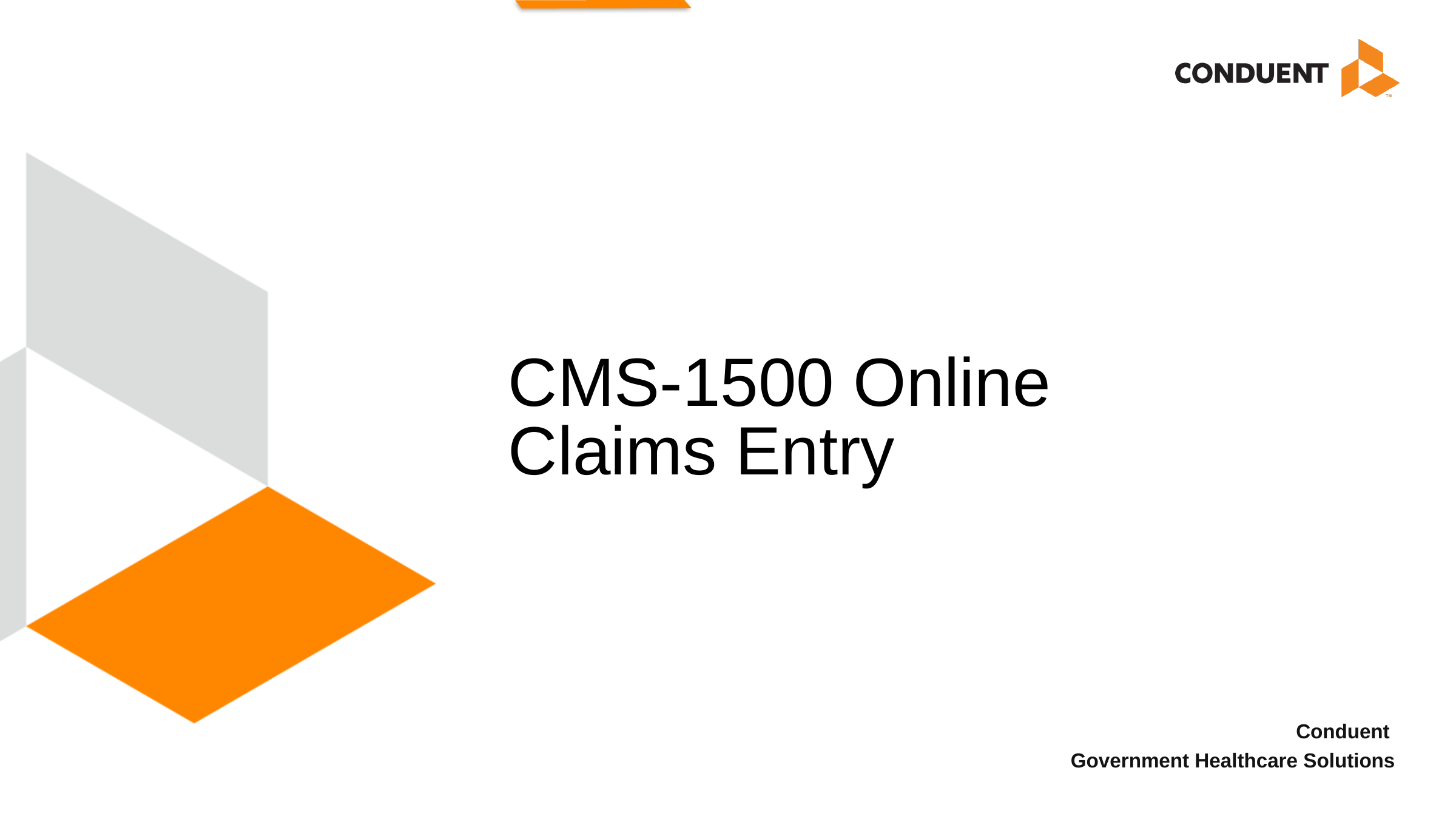

# CMS-1500 Online Claims Entry
Conduent
Government Healthcare Solutions